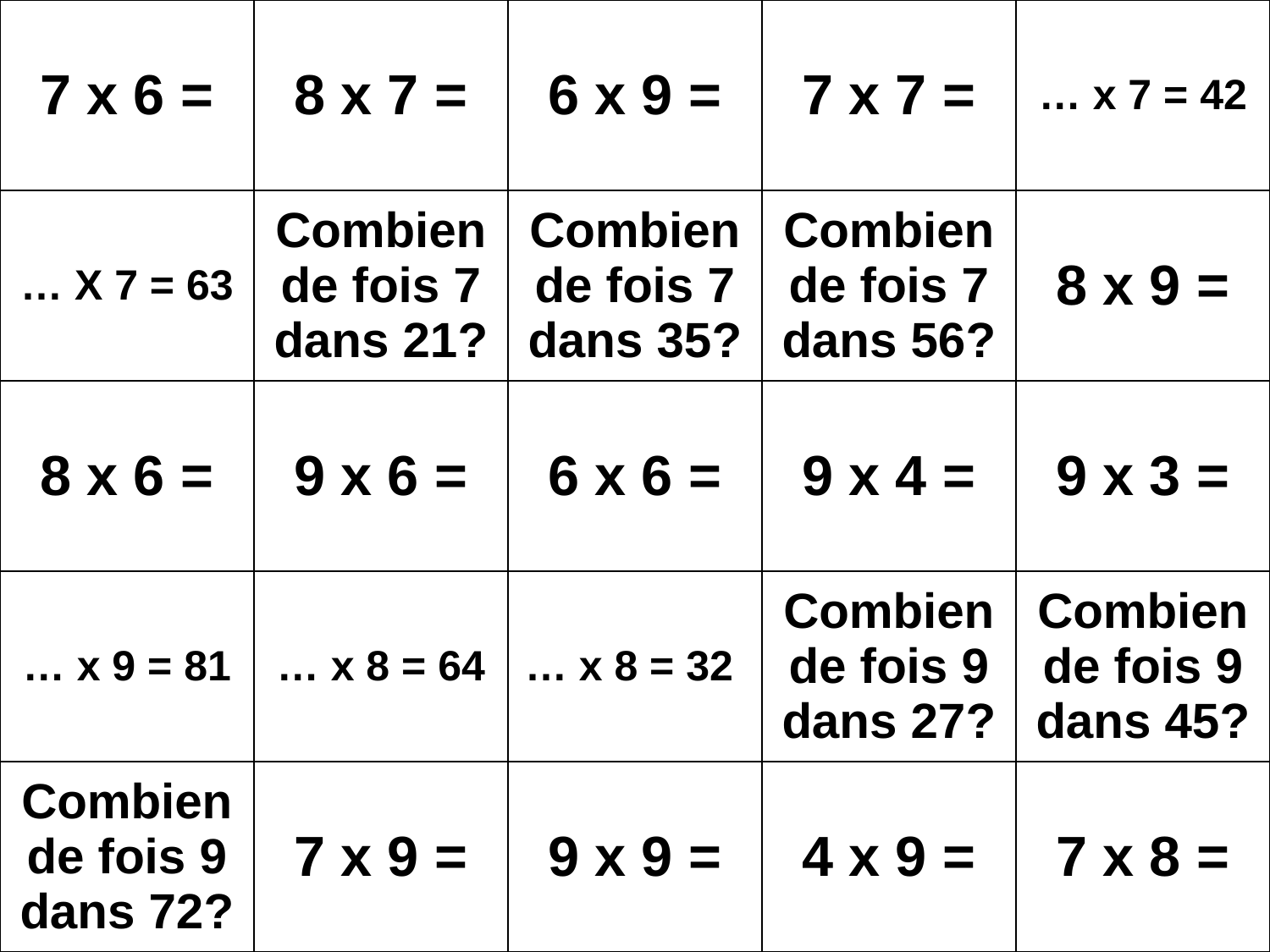

| 7 x 6 = | 8 x 7 = | 6 x 9 = | 7 x 7 = | … x 7 = 42 |
| --- | --- | --- | --- | --- |
| … X 7 = 63 | Combien de fois 7 dans 21? | Combien de fois 7 dans 35? | Combien de fois 7 dans 56? | 8 x 9 = |
| 8 x 6 = | 9 x 6 = | 6 x 6 = | 9 x 4 = | 9 x 3 = |
| … x 9 = 81 | … x 8 = 64 | … x 8 = 32 | Combien de fois 9 dans 27? | Combien de fois 9 dans 45? |
| Combien de fois 9 dans 72? | 7 x 9 = | 9 x 9 = | 4 x 9 = | 7 x 8 = |